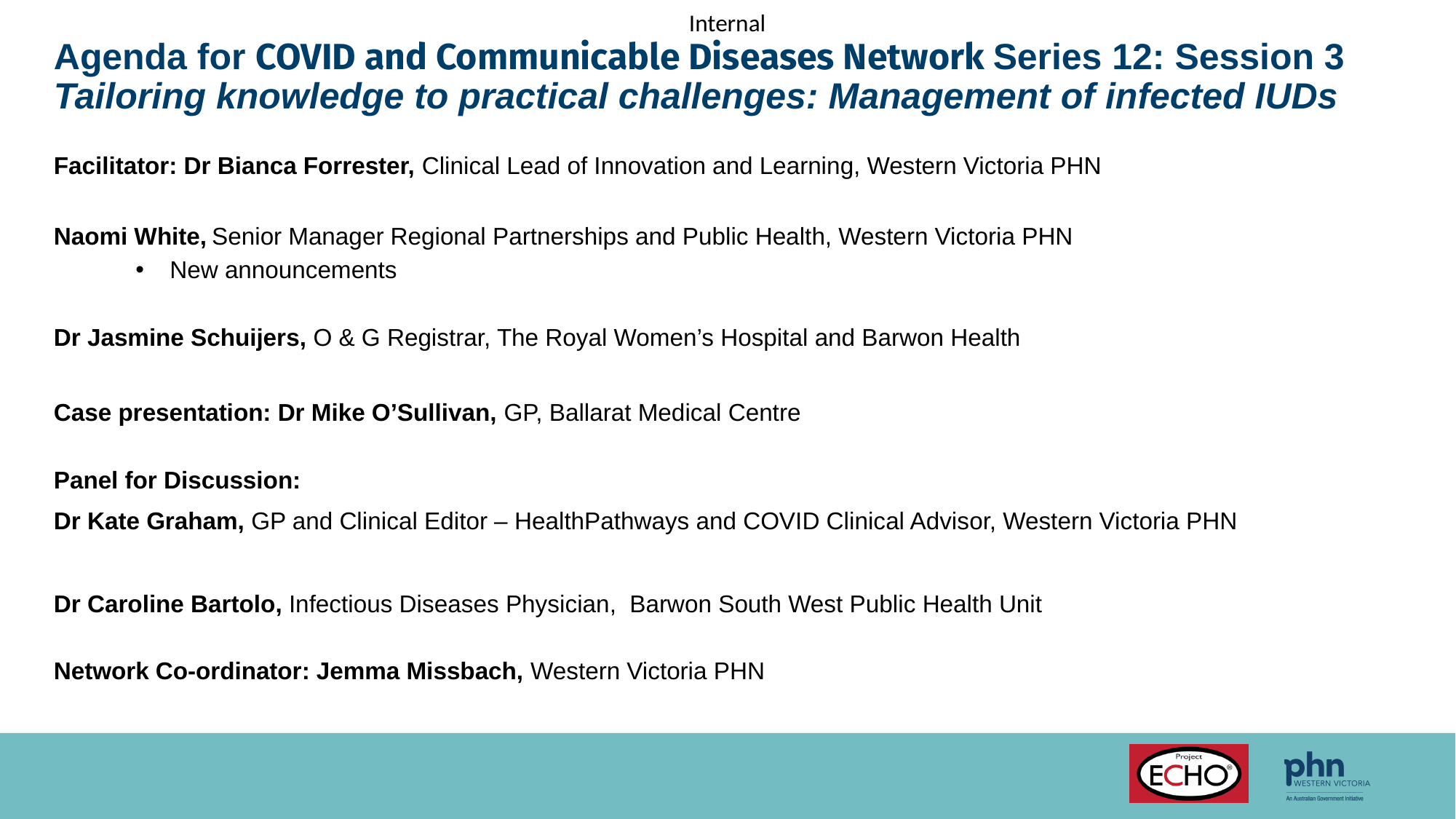

# Agenda for COVID and Communicable Diseases Network Series 12: Session 3 Tailoring knowledge to practical challenges: Management of infected IUDs

Facilitator: Dr Bianca Forrester, Clinical Lead of Innovation and Learning, Western Victoria PHN
Naomi White, Senior Manager Regional Partnerships and Public Health, Western Victoria PHN
New announcements
Dr Jasmine Schuijers, O & G Registrar, The Royal Women’s Hospital and Barwon Health

Case presentation: Dr Mike O’Sullivan, GP, Ballarat Medical Centre
Panel for Discussion:
Dr Kate Graham, GP and Clinical Editor – HealthPathways and COVID Clinical Advisor, Western Victoria PHN

Dr Caroline Bartolo, Infectious Diseases Physician,  Barwon South West Public Health Unit
Network Co-ordinator: Jemma Missbach, Western Victoria PHN